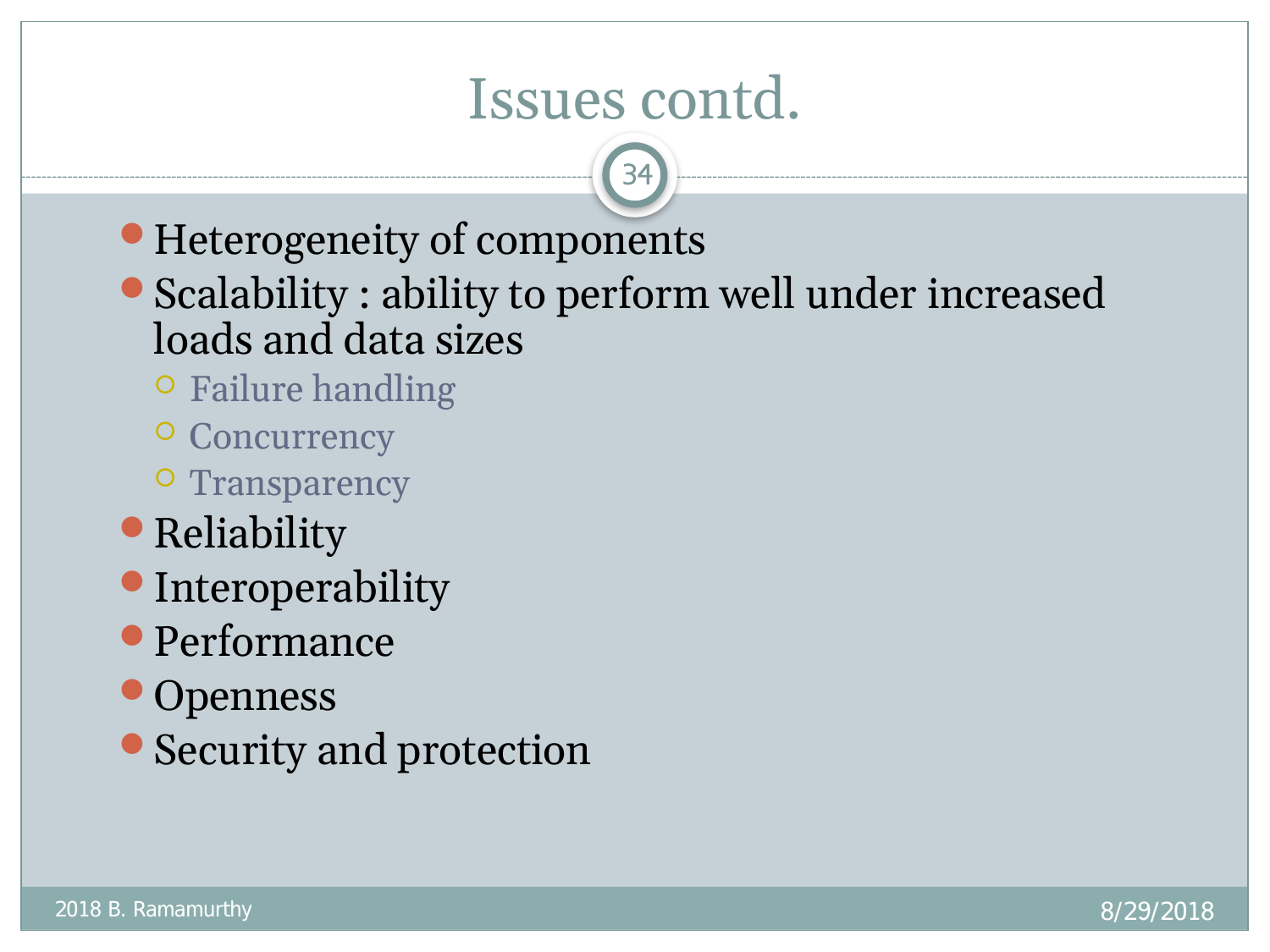

# Issues contd.
34
Heterogeneity of components
Scalability : ability to perform well under increased loads and data sizes
Failure handling
Concurrency
Transparency
Reliability
Interoperability
Performance
Openness
Security and protection
8/29/2018
2018 B. Ramamurthy